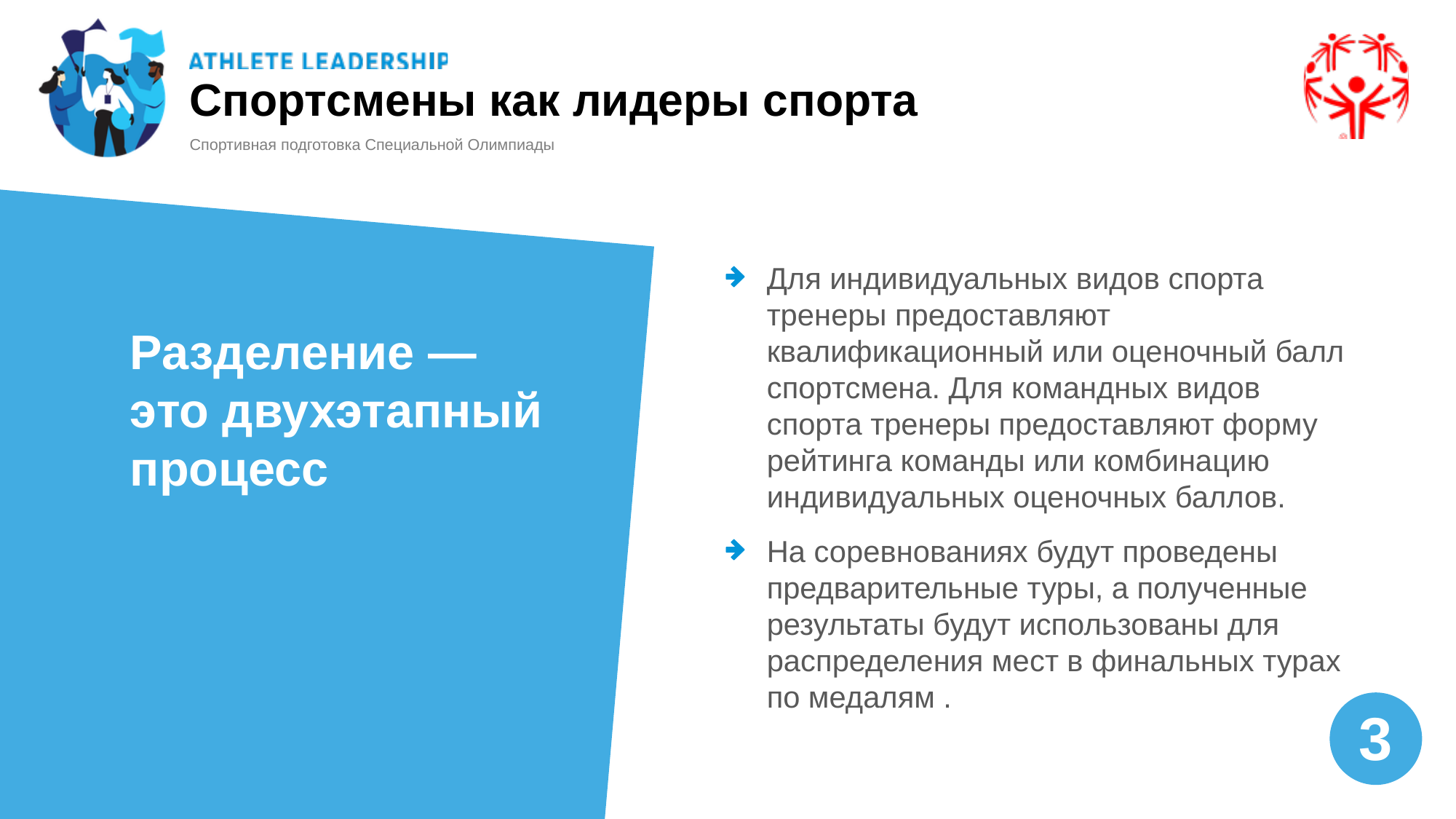

Спортсмены как лидеры спорта
Спортивная подготовка Специальной Олимпиады
Для индивидуальных видов спорта тренеры предоставляют квалификационный или оценочный балл спортсмена. Для командных видов спорта тренеры предоставляют форму рейтинга команды или комбинацию индивидуальных оценочных баллов.
На соревнованиях будут проведены предварительные туры, а полученные результаты будут использованы для распределения мест в финальных турах по медалям .
Разделение — это двухэтапный процесс

3